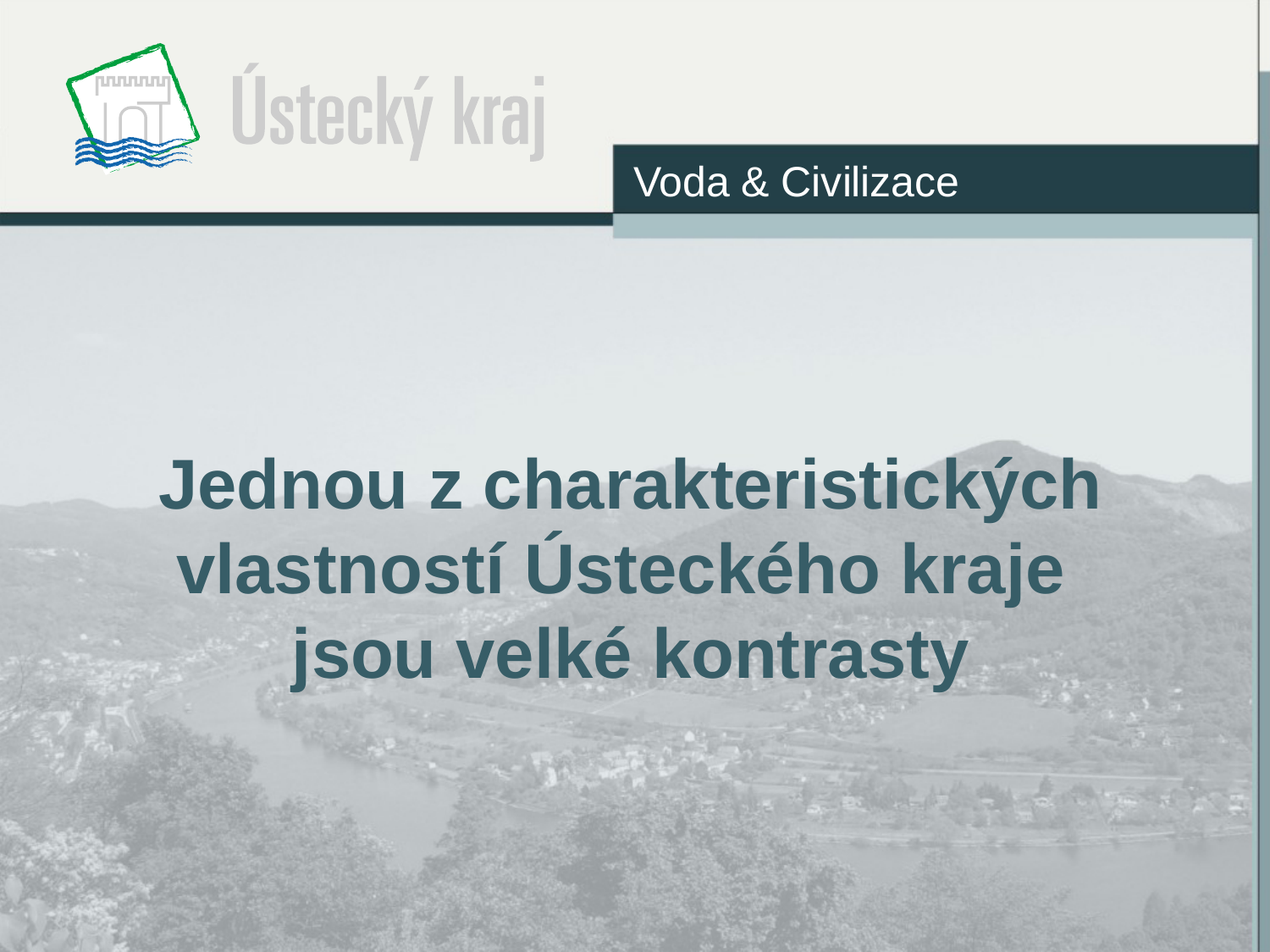

Voda & Civilizace
# Jednou z charakteristických vlastností Ústeckého kraje jsou velké kontrasty